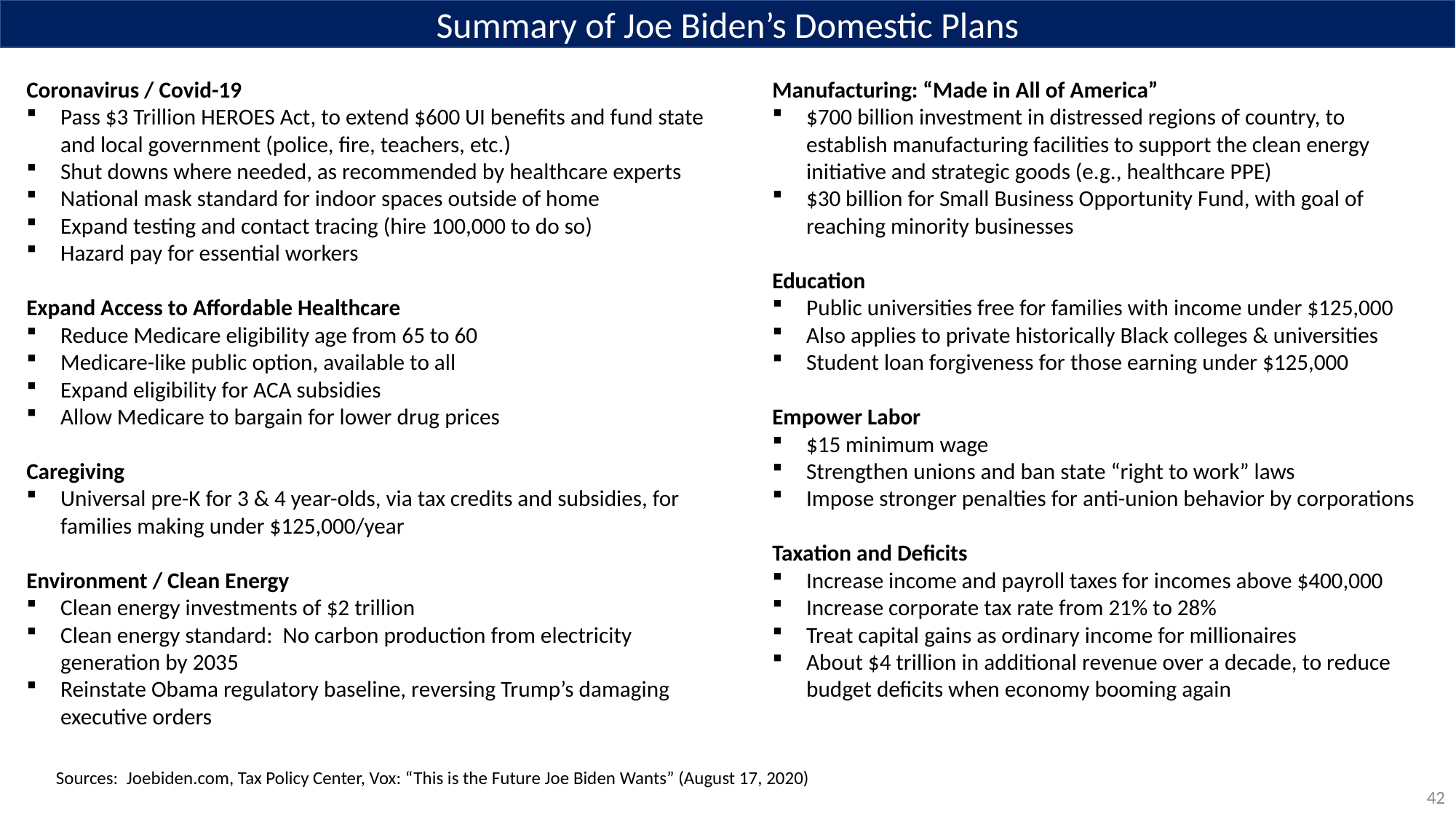

Summary of Joe Biden’s Domestic Plans
Coronavirus / Covid-19
Pass $3 Trillion HEROES Act, to extend $600 UI benefits and fund state and local government (police, fire, teachers, etc.)
Shut downs where needed, as recommended by healthcare experts
National mask standard for indoor spaces outside of home
Expand testing and contact tracing (hire 100,000 to do so)
Hazard pay for essential workers

Expand Access to Affordable Healthcare
Reduce Medicare eligibility age from 65 to 60
Medicare-like public option, available to all
Expand eligibility for ACA subsidies
Allow Medicare to bargain for lower drug prices

Caregiving
Universal pre-K for 3 & 4 year-olds, via tax credits and subsidies, for families making under $125,000/year

Environment / Clean Energy
Clean energy investments of $2 trillion
Clean energy standard:  No carbon production from electricity generation by 2035
Reinstate Obama regulatory baseline, reversing Trump’s damaging executive orders

Manufacturing: “Made in All of America”
$700 billion investment in distressed regions of country, to establish manufacturing facilities to support the clean energy initiative and strategic goods (e.g., healthcare PPE)
$30 billion for Small Business Opportunity Fund, with goal of reaching minority businesses

Education
Public universities free for families with income under $125,000
Also applies to private historically Black colleges & universities
Student loan forgiveness for those earning under $125,000

Empower Labor
$15 minimum wage
Strengthen unions and ban state “right to work” laws
Impose stronger penalties for anti-union behavior by corporations

Taxation and Deficits
Increase income and payroll taxes for incomes above $400,000
Increase corporate tax rate from 21% to 28%
Treat capital gains as ordinary income for millionaires
About $4 trillion in additional revenue over a decade, to reduce budget deficits when economy booming again

Sources:  Joebiden.com, Tax Policy Center, Vox: “This is the Future Joe Biden Wants” (August 17, 2020)
42